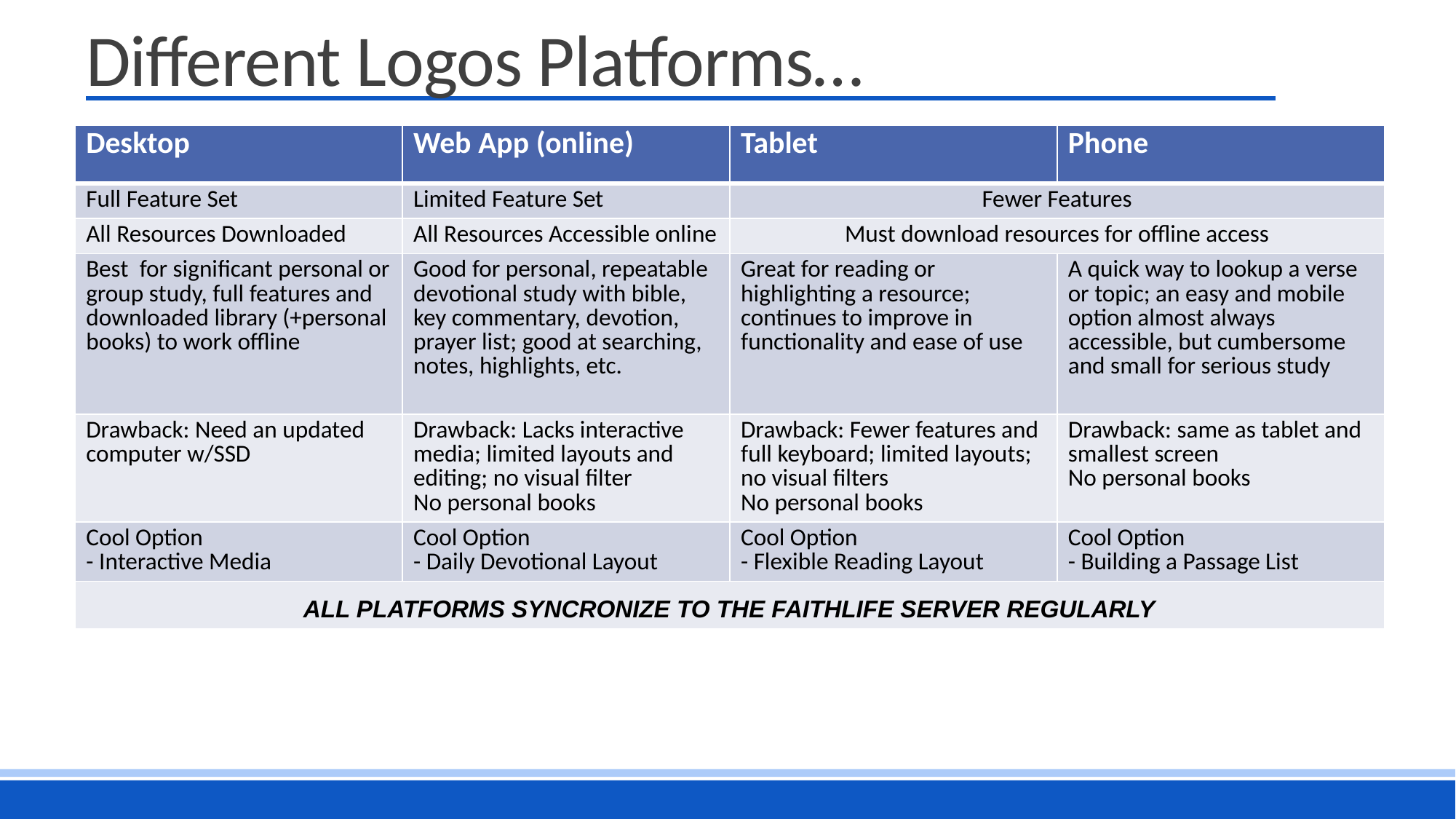

# Different Logos Platforms…
| Desktop | Web App (online) | Tablet | Phone |
| --- | --- | --- | --- |
| Full Feature Set | Limited Feature Set | Fewer Features |  |
| All Resources Downloaded | All Resources Accessible online | Must download resources for offline access |  |
| Best for significant personal or group study, full features and downloaded library (+personal books) to work offline | Good for personal, repeatable devotional study with bible, key commentary, devotion, prayer list; good at searching, notes, highlights, etc. | Great for reading or highlighting a resource; continues to improve in functionality and ease of use | A quick way to lookup a verse or topic; an easy and mobile option almost always accessible, but cumbersome and small for serious study |
| Drawback: Need an updated computer w/SSD | Drawback: Lacks interactive media; limited layouts and editing; no visual filter No personal books | Drawback: Fewer features and full keyboard; limited layouts; no visual filters No personal books | Drawback: same as tablet and smallest screen No personal books |
| Cool Option - Interactive Media | Cool Option - Daily Devotional Layout | Cool Option - Flexible Reading Layout | Cool Option - Building a Passage List |
| ALL PLATFORMS SYNCRONIZE TO THE FAITHLIFE SERVER REGULARLY |  |  |  |